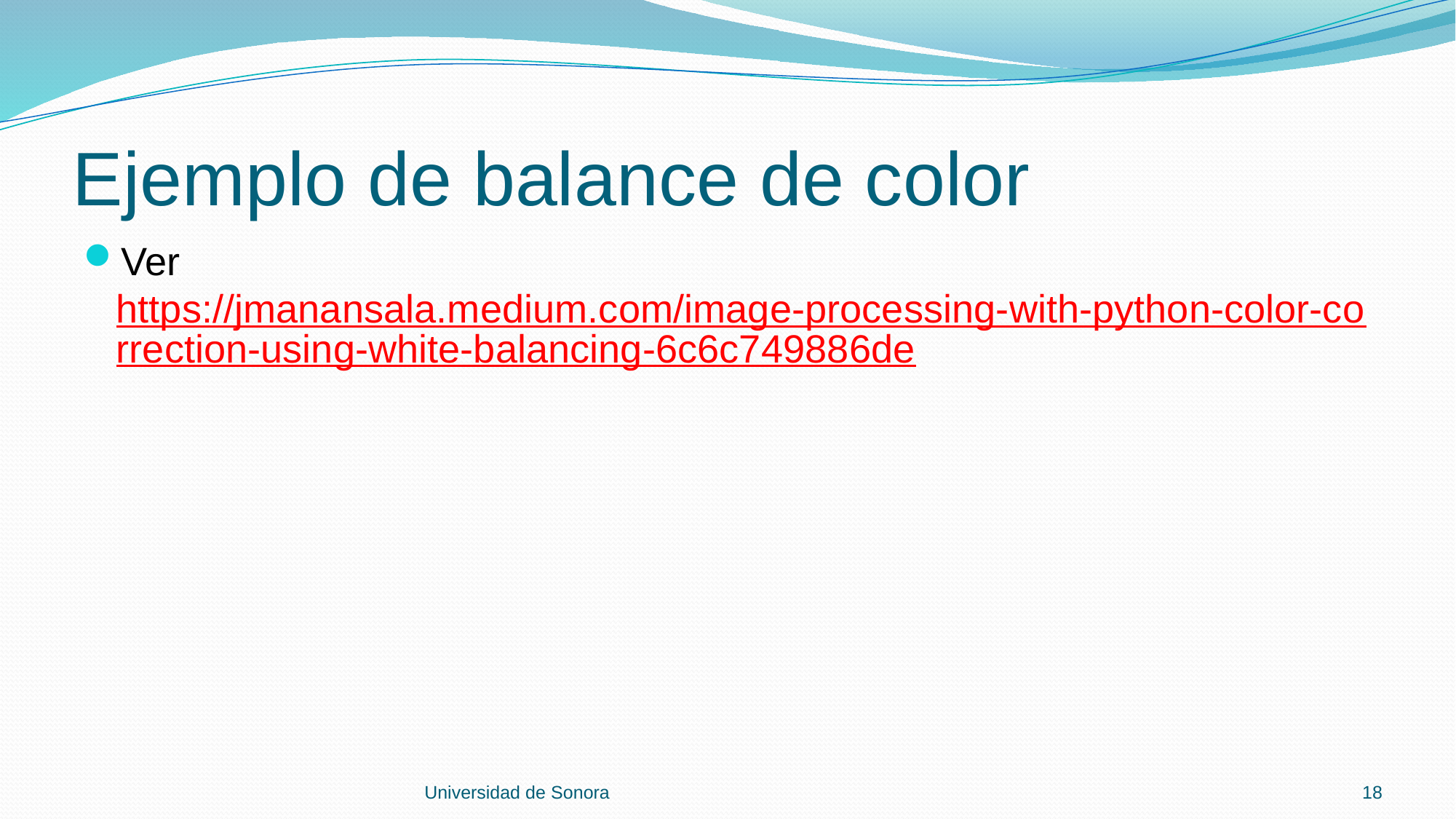

# Ejemplo de balance de color
Ver https://jmanansala.medium.com/image-processing-with-python-color-correction-using-white-balancing-6c6c749886de

Universidad de Sonora
18